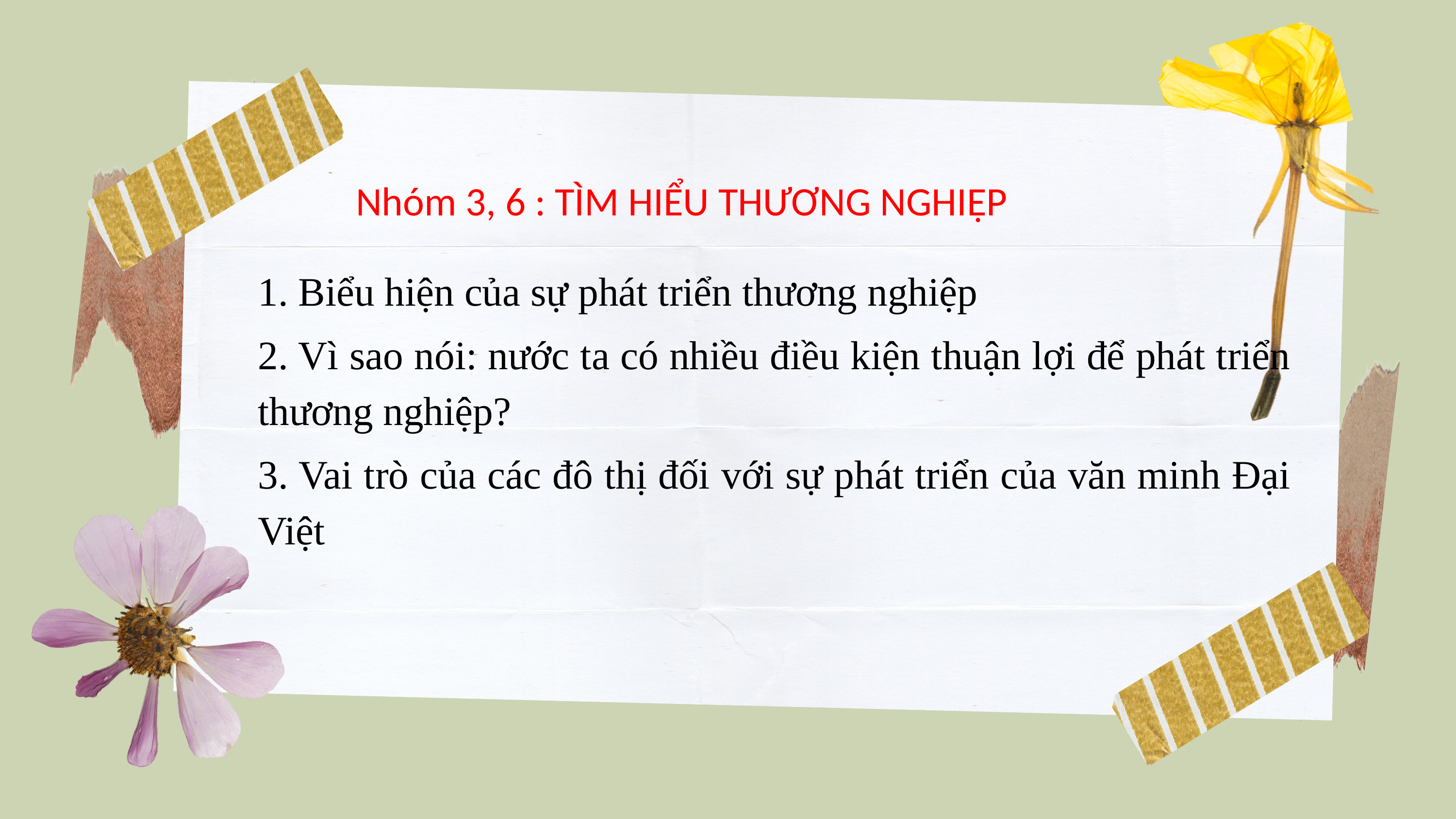

Nhóm 3, 6 : TÌM HIỂU THƯƠNG NGHIỆP

1. Biểu hiện của sự phát triển thương nghiệp
2. Vì sao nói: nước ta có nhiều điều kiện thuận lợi để phát triển thương nghiệp?
3. Vai trò của các đô thị đối với sự phát triển của văn minh Đại Việt